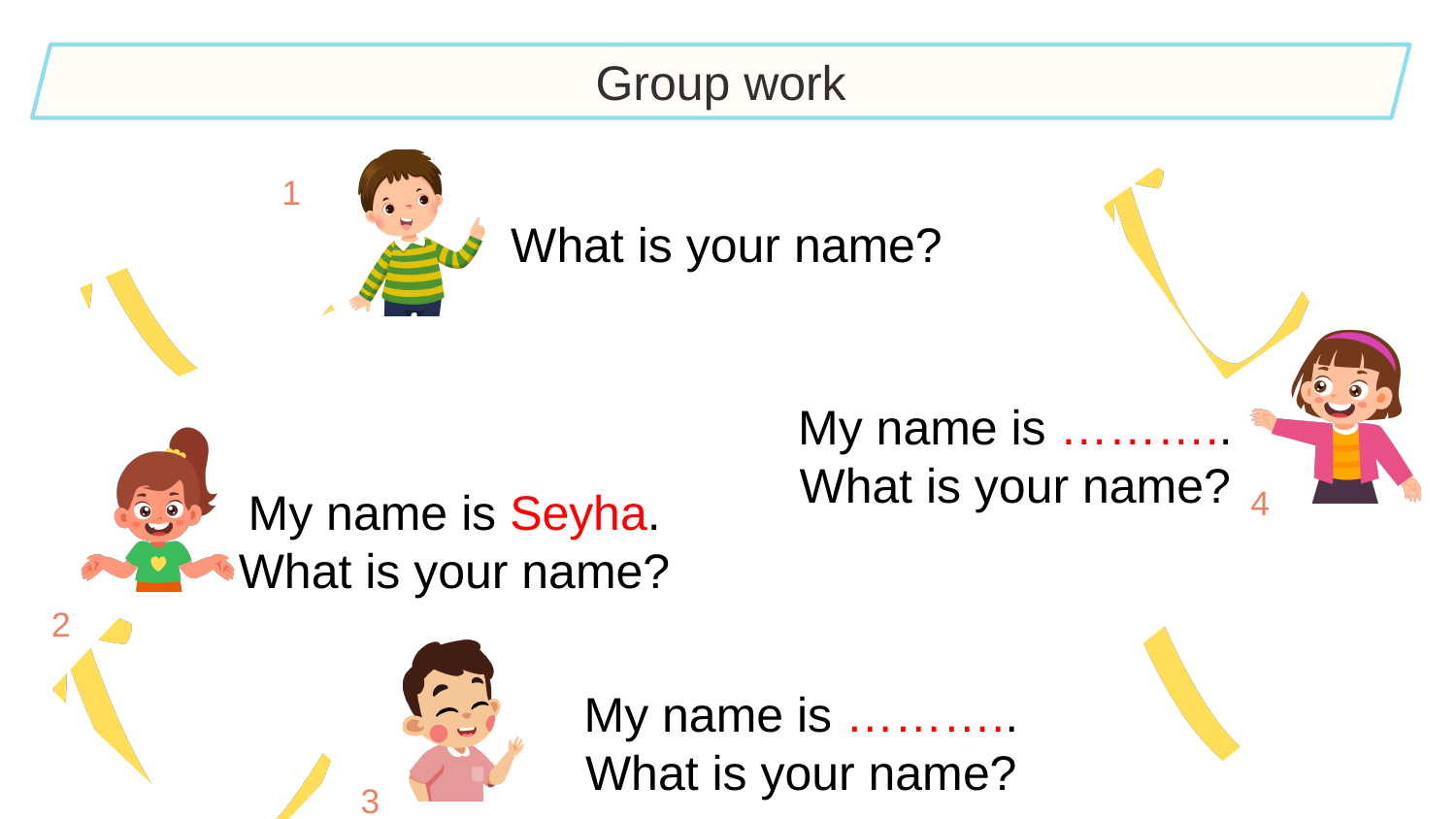

Group work

1

What is your name?

My name is ………..
What is your name?

4
My name is Seyha.
What is your name?

2

My name is ………..
What is your name?
3